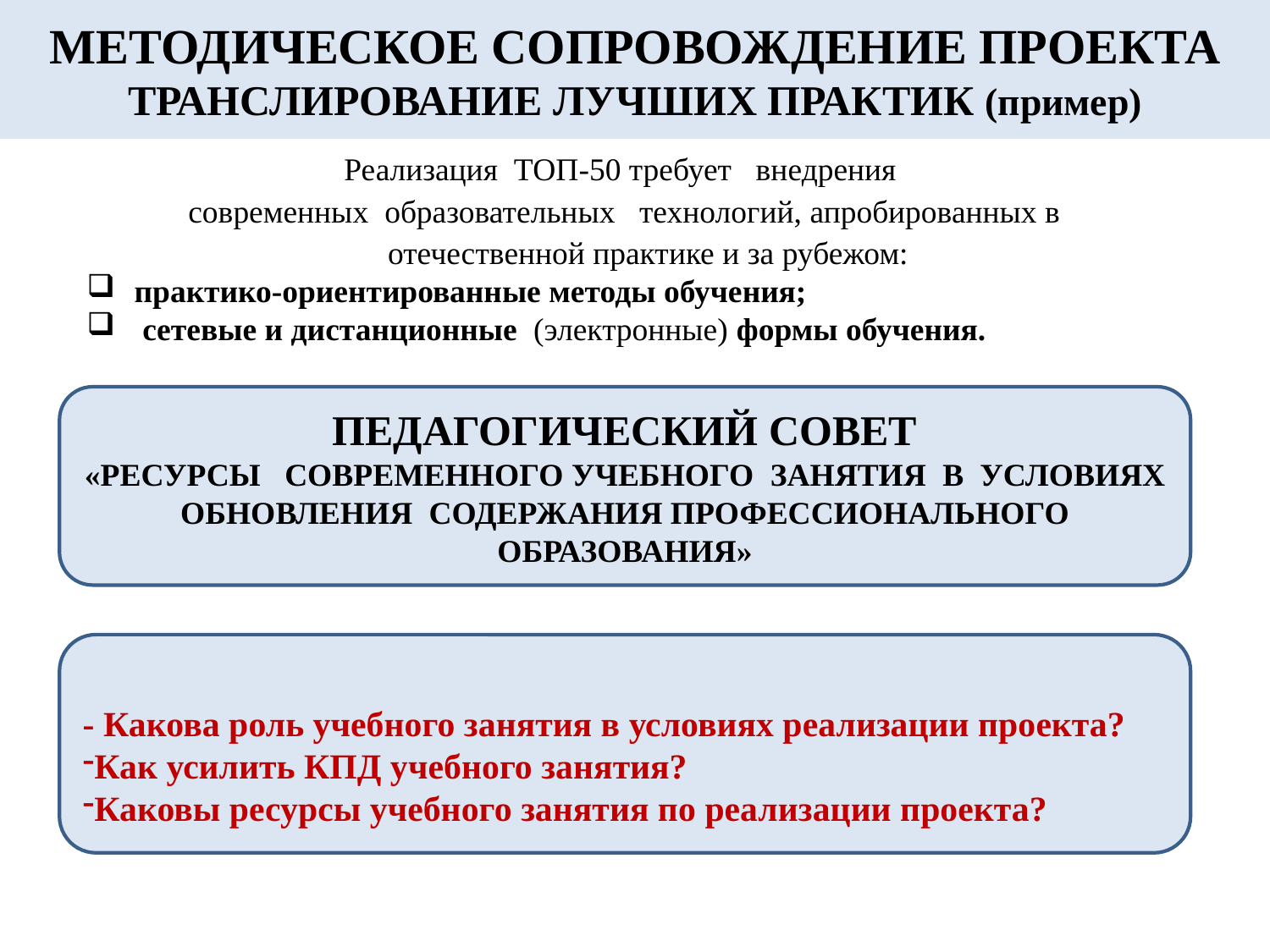

# МЕТОДИЧЕСКОЕ СОПРОВОЖДЕНИЕ ПРОЕКТА ТРАНСЛИРОВАНИЕ ЛУЧШИХ ПРАКТИК (пример)
Реализация  ТОП-50 требует   внедрения
современных  образовательных   технологий, апробированных в отечественной практике и за рубежом:
практико-ориентированные методы обучения;
 сетевые и дистанционные  (электронные) формы обучения.
ПЕДАГОГИЧЕСКИЙ СОВЕТ
«РЕСУРСЫ   СОВРЕМЕННОГО УЧЕБНОГО  ЗАНЯТИЯ  В  УСЛОВИЯХ ОБНОВЛЕНИЯ  СОДЕРЖАНИЯ ПРОФЕССИОНАЛЬНОГО ОБРАЗОВАНИЯ»

- Какова роль учебного занятия в условиях реализации проекта?
Как усилить КПД учебного занятия?
Каковы ресурсы учебного занятия по реализации проекта?